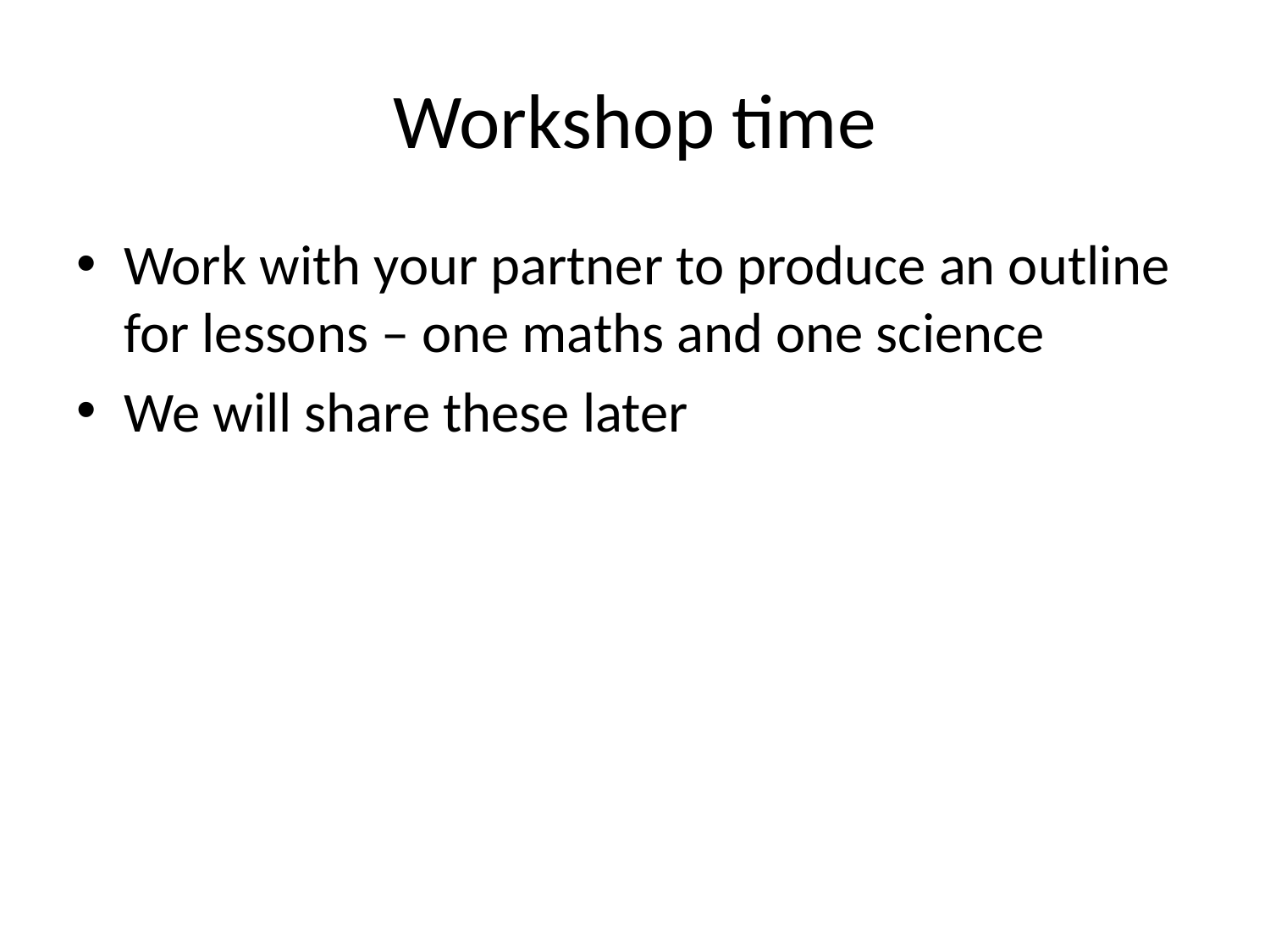

# Workshop time
Work with your partner to produce an outline for lessons – one maths and one science
We will share these later